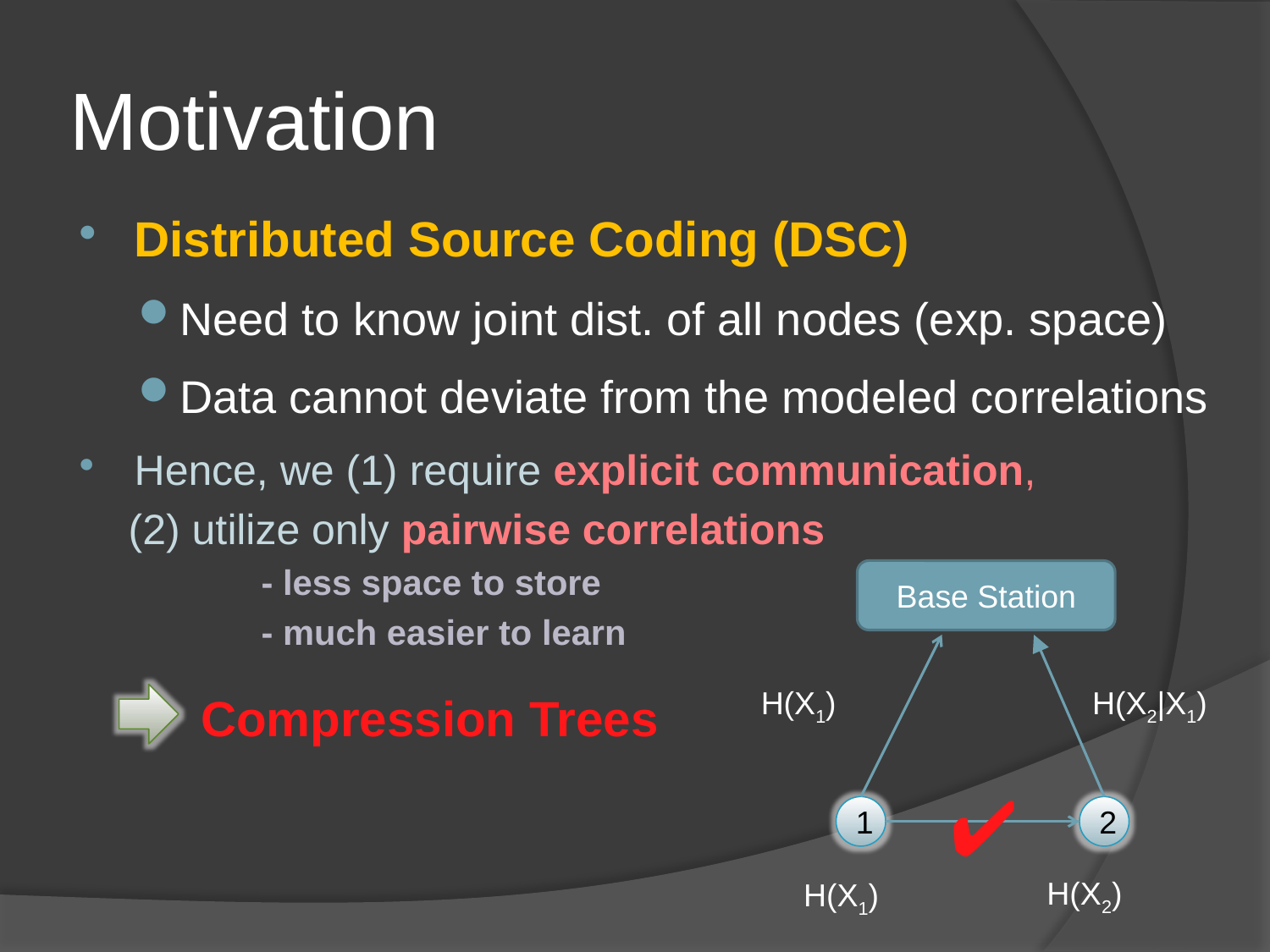

# Motivation
Distributed Source Coding (DSC)
Need to know joint dist. of all nodes (exp. space)
Data cannot deviate from the modeled correlations
Hence, we (1) require explicit communication,
    (2) utilize only pairwise correlations
		- less space to store
		- much easier to learn
Base Station
H(X1)
H(X2|X1)
Compression Trees

✔
1
2
H(X2)
H(X1)